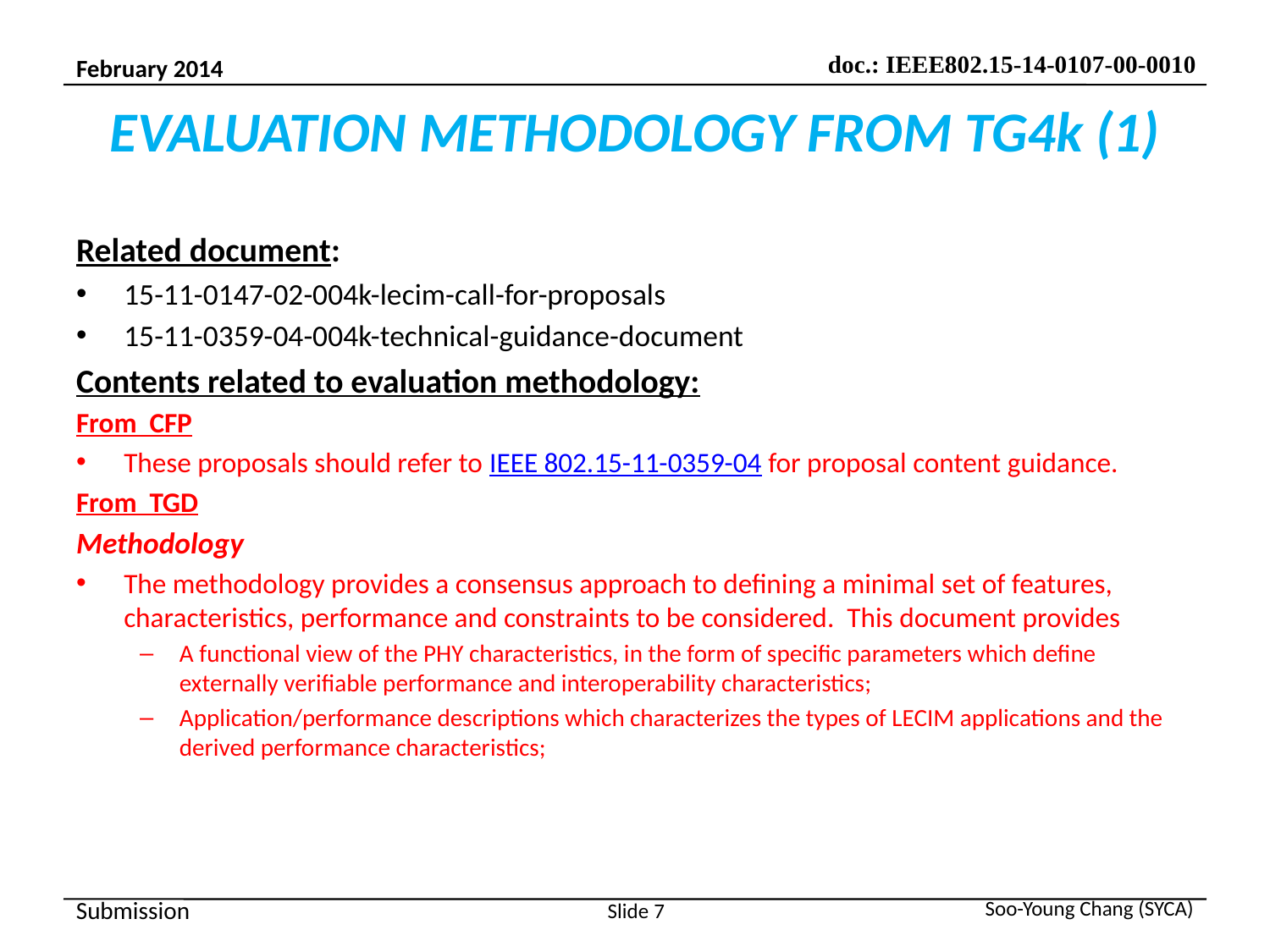

# EVALUATION METHODOLOGY FROM TG4k (1)
Related document:
15-11-0147-02-004k-lecim-call-for-proposals
15-11-0359-04-004k-technical-guidance-document
Contents related to evaluation methodology:
From  CFP
These proposals should refer to IEEE 802.15-11-0359-04 for proposal content guidance.
From  TGD
Methodology
The methodology provides a consensus approach to defining a minimal set of features, characteristics, performance and constraints to be considered.  This document provides
A functional view of the PHY characteristics, in the form of specific parameters which define externally verifiable performance and interoperability characteristics;
Application/performance descriptions which characterizes the types of LECIM applications and the derived performance characteristics;